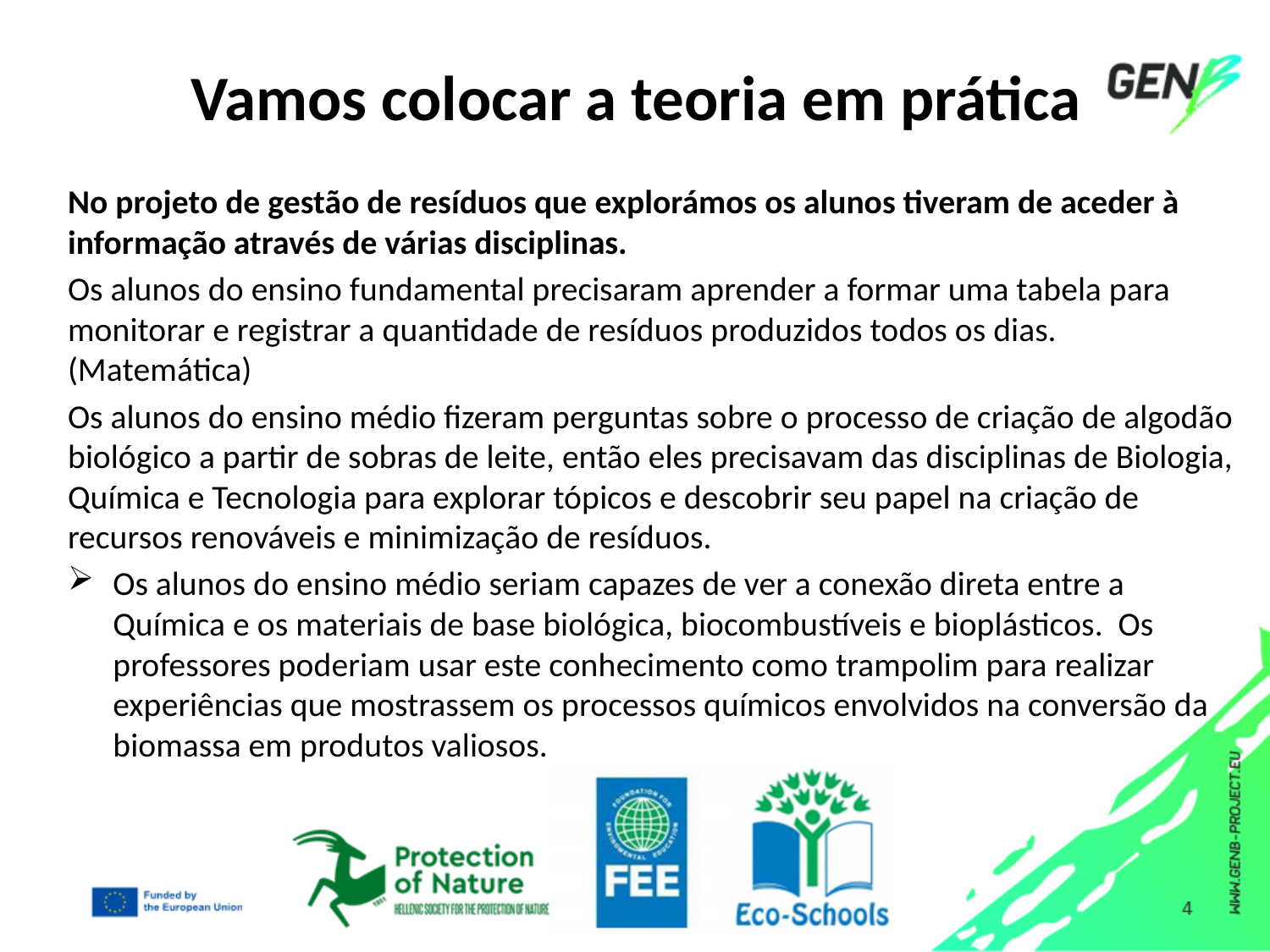

# Vamos colocar a teoria em prática
No projeto de gestão de resíduos que explorámos os alunos tiveram de aceder à informação através de várias disciplinas.
Os alunos do ensino fundamental precisaram aprender a formar uma tabela para monitorar e registrar a quantidade de resíduos produzidos todos os dias. (Matemática)
Os alunos do ensino médio fizeram perguntas sobre o processo de criação de algodão biológico a partir de sobras de leite, então eles precisavam das disciplinas de Biologia, Química e Tecnologia para explorar tópicos e descobrir seu papel na criação de recursos renováveis e minimização de resíduos.
Os alunos do ensino médio seriam capazes de ver a conexão direta entre a Química e os materiais de base biológica, biocombustíveis e bioplásticos.  Os professores poderiam usar este conhecimento como trampolim para realizar experiências que mostrassem os processos químicos envolvidos na conversão da biomassa em produtos valiosos.